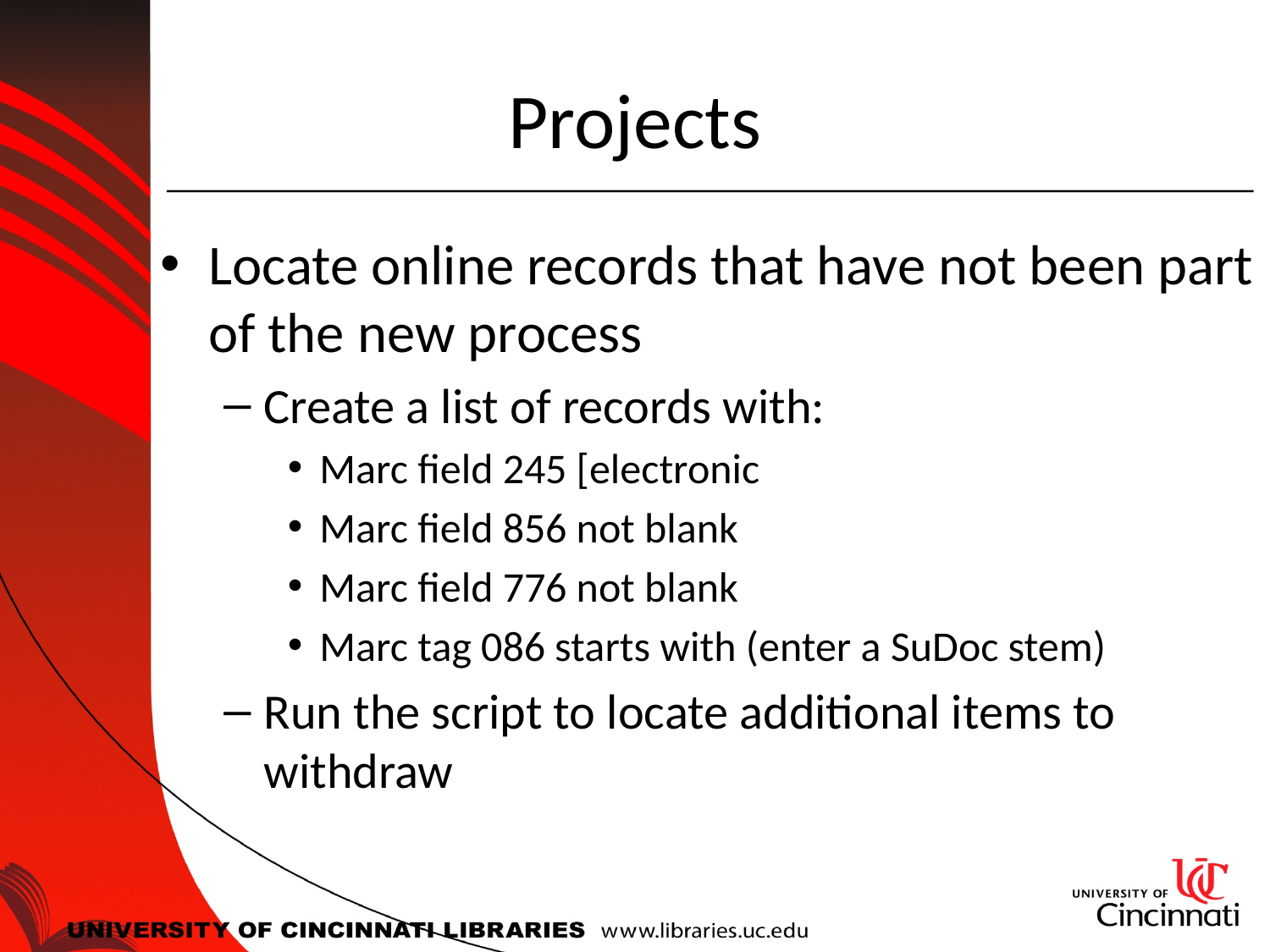

# Projects
Locate online records that have not been part of the new process
Create a list of records with:
Marc field 245 [electronic
Marc field 856 not blank
Marc field 776 not blank
Marc tag 086 starts with (enter a SuDoc stem)
Run the script to locate additional items to withdraw